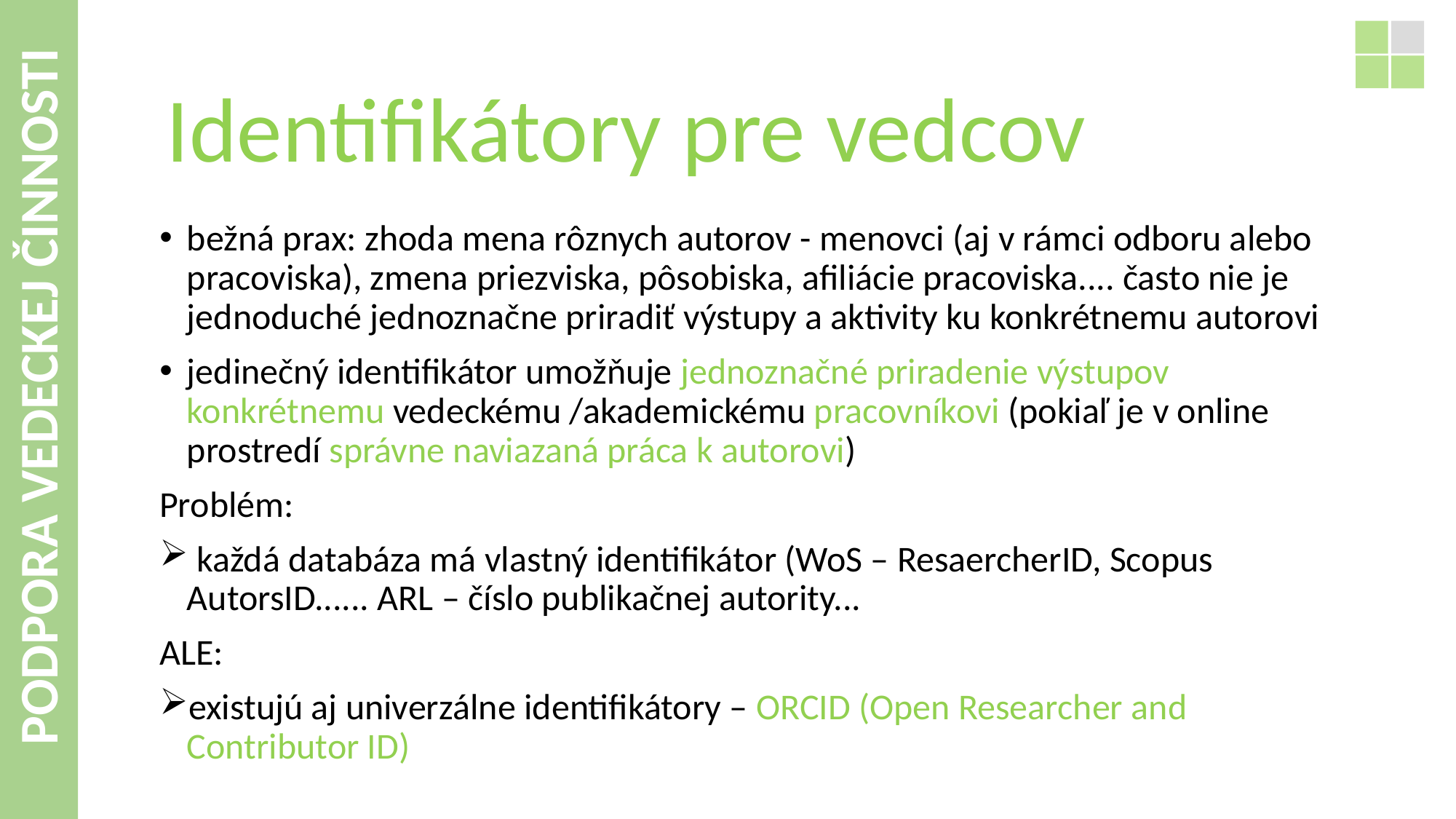

# Identifikátory pre vedcov

bežná prax: zhoda mena rôznych autorov - menovci (aj v rámci odboru alebo pracoviska), zmena priezviska, pôsobiska, afiliácie pracoviska.... často nie je jednoduché jednoznačne priradiť výstupy a aktivity ku konkrétnemu autorovi
jedinečný identifikátor umožňuje jednoznačné priradenie výstupov konkrétnemu vedeckému /akademickému pracovníkovi (pokiaľ je v online prostredí správne naviazaná práca k autorovi)
Problém:
 každá databáza má vlastný identifikátor (WoS – ResaercherID, Scopus AutorsID...... ARL – číslo publikačnej autority...
ALE:
existujú aj univerzálne identifikátory – ORCID (Open Researcher and Contributor ID)
PODPORA VEDECKEJ ČINNOSTI